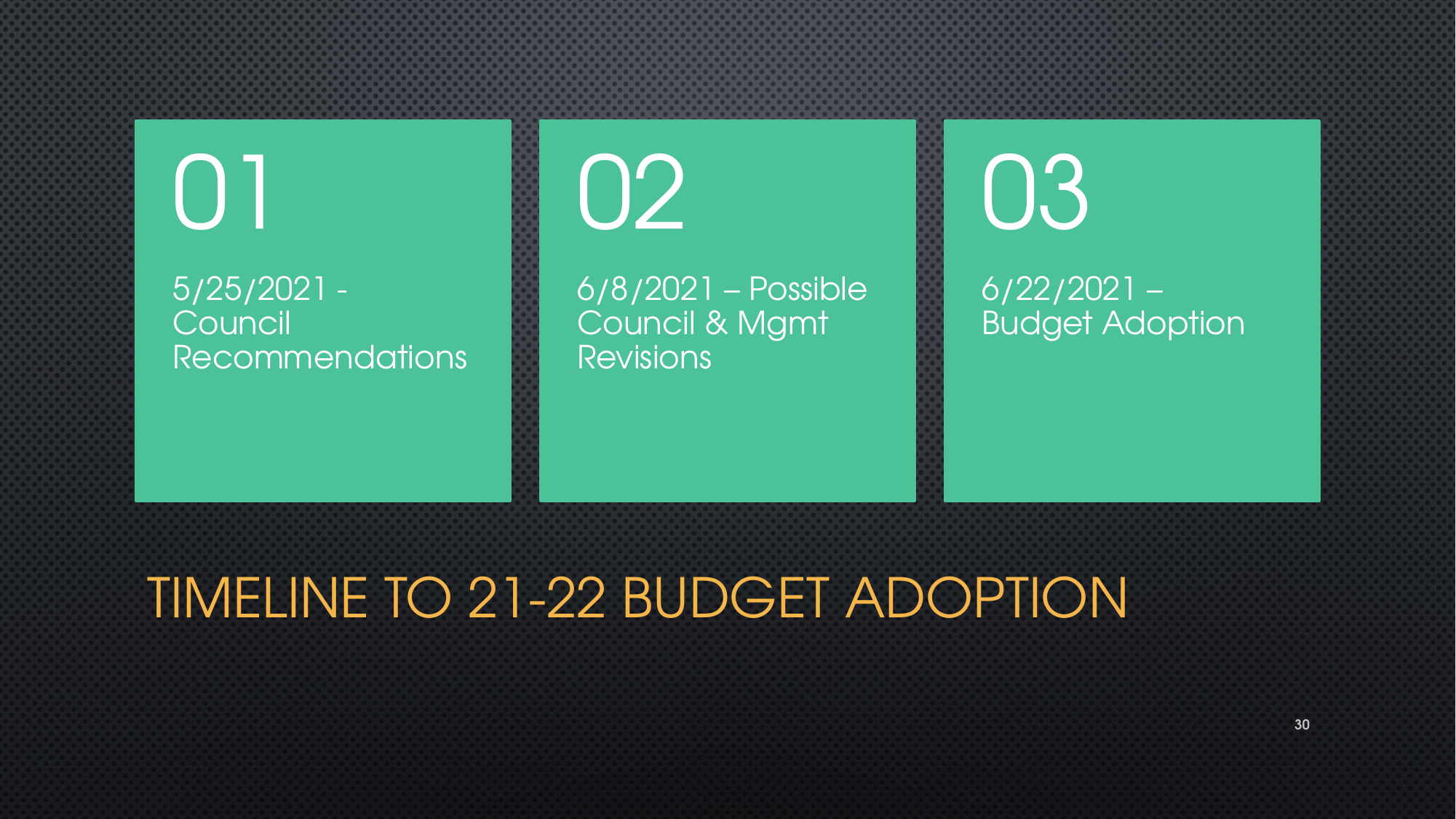

5/25/2021 -  Council Recommendations
01
6/8/2021 – Possible Council & Mgmt Revisions
02
6/22/2021 – Budget Adoption
03
# Timeline to 21-22 budget adoption
30